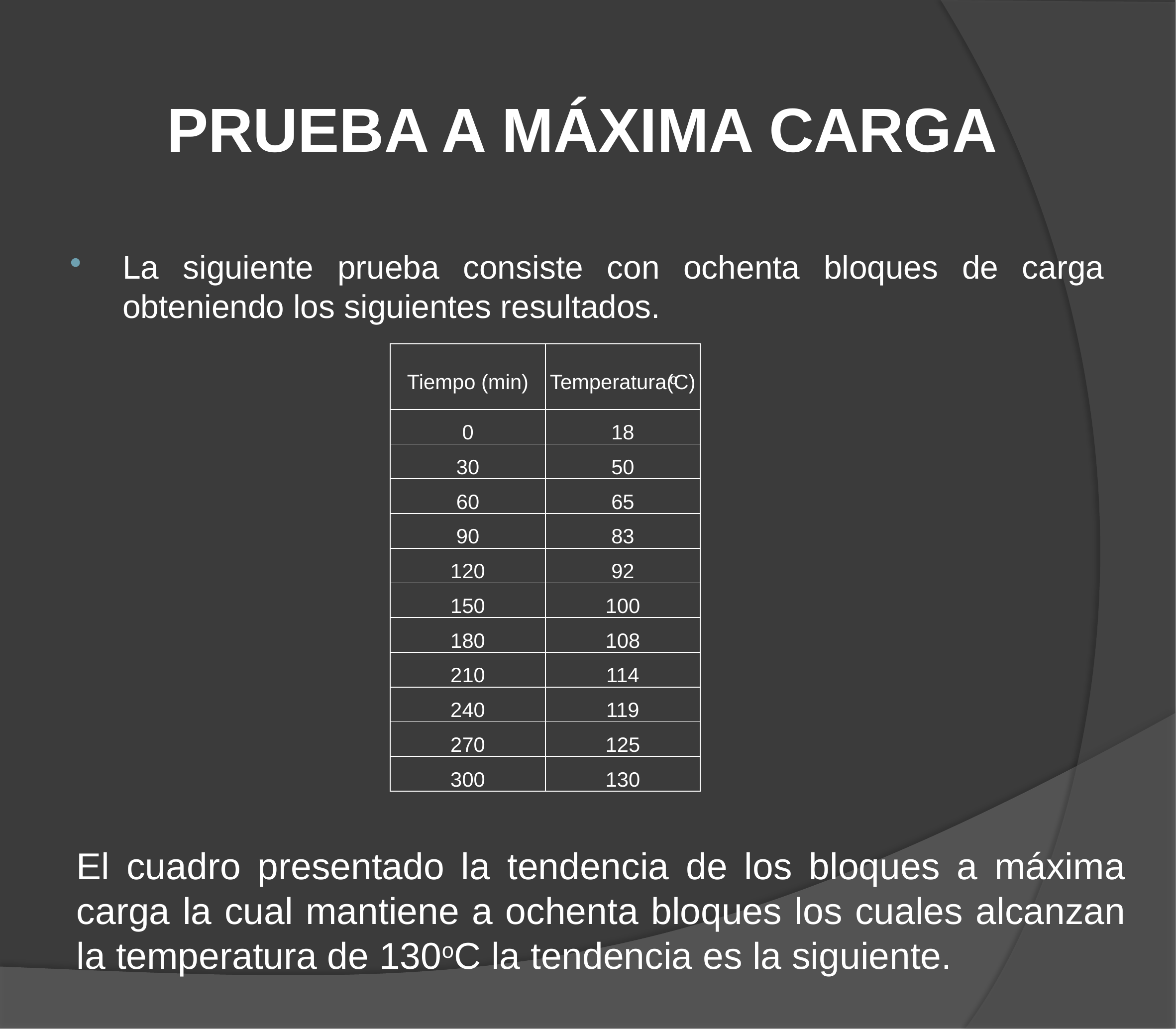

# PRUEBA A MÁXIMA CARGA
La siguiente prueba consiste con ochenta bloques de carga obteniendo los siguientes resultados.

| Tiempo (min) | Temperatura(ͦC) |
| --- | --- |
| 0 | 18 |
| 30 | 50 |
| 60 | 65 |
| 90 | 83 |
| 120 | 92 |
| 150 | 100 |
| 180 | 108 |
| 210 | 114 |
| 240 | 119 |
| 270 | 125 |
| 300 | 130 |
El cuadro presentado la tendencia de los bloques a máxima carga la cual mantiene a ochenta bloques los cuales alcanzan la temperatura de 130oC la tendencia es la siguiente.